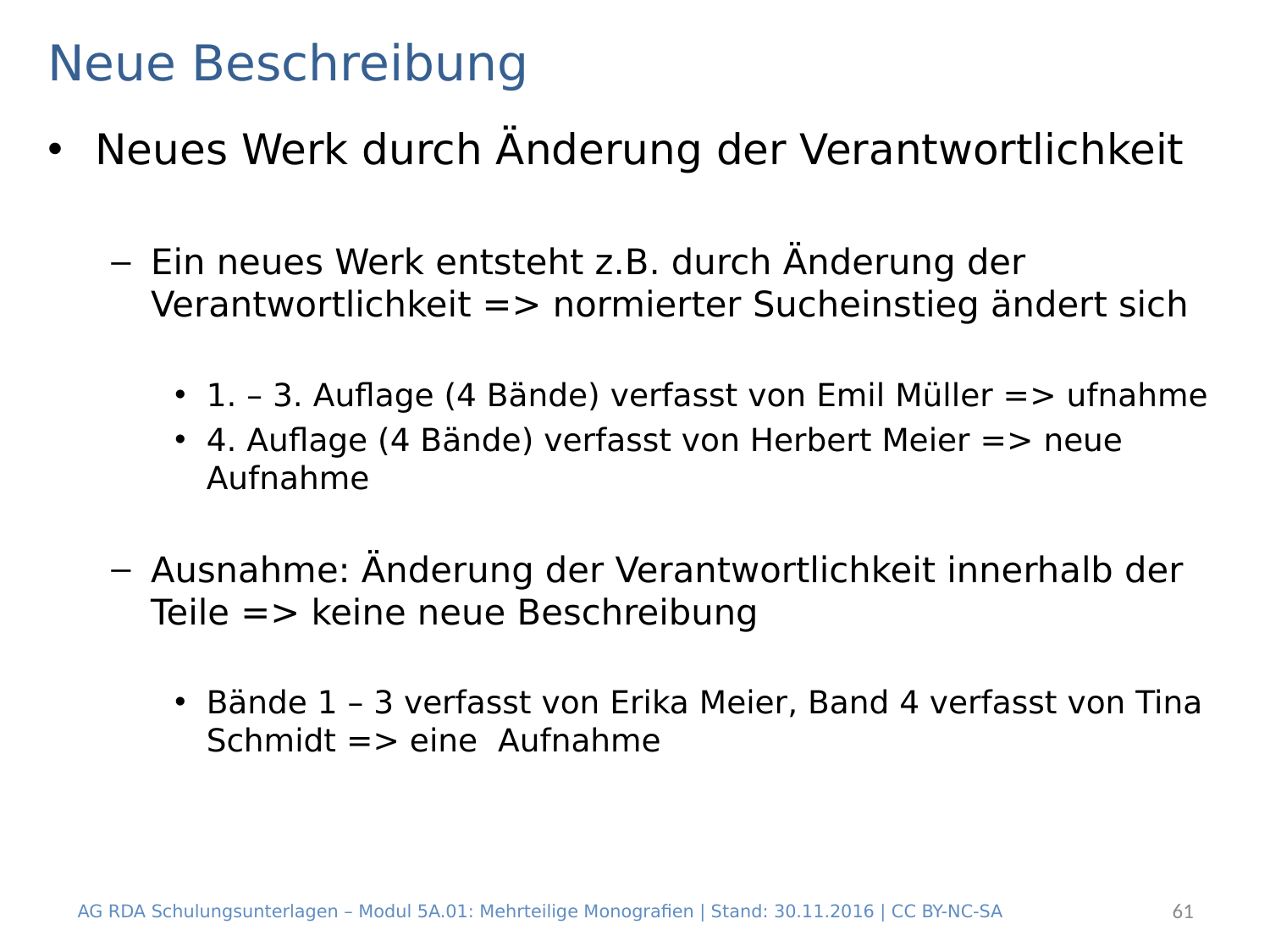

# Neue Beschreibung
Neues Werk durch Änderung der Verantwortlichkeit

Ein neues Werk entsteht z.B. durch Änderung der Verantwortlichkeit => normierter Sucheinstieg ändert sich

1. – 3. Auflage (4 Bände) verfasst von Emil Müller => ufnahme
4. Auflage (4 Bände) verfasst von Herbert Meier => neue Aufnahme

Ausnahme: Änderung der Verantwortlichkeit innerhalb der Teile => keine neue Beschreibung

Bände 1 – 3 verfasst von Erika Meier, Band 4 verfasst von Tina Schmidt => eine  Aufnahme

AG RDA Schulungsunterlagen – Modul 5A.01: Mehrteilige Monografien | Stand: 30.11.2016 | CC BY-NC-SA
61